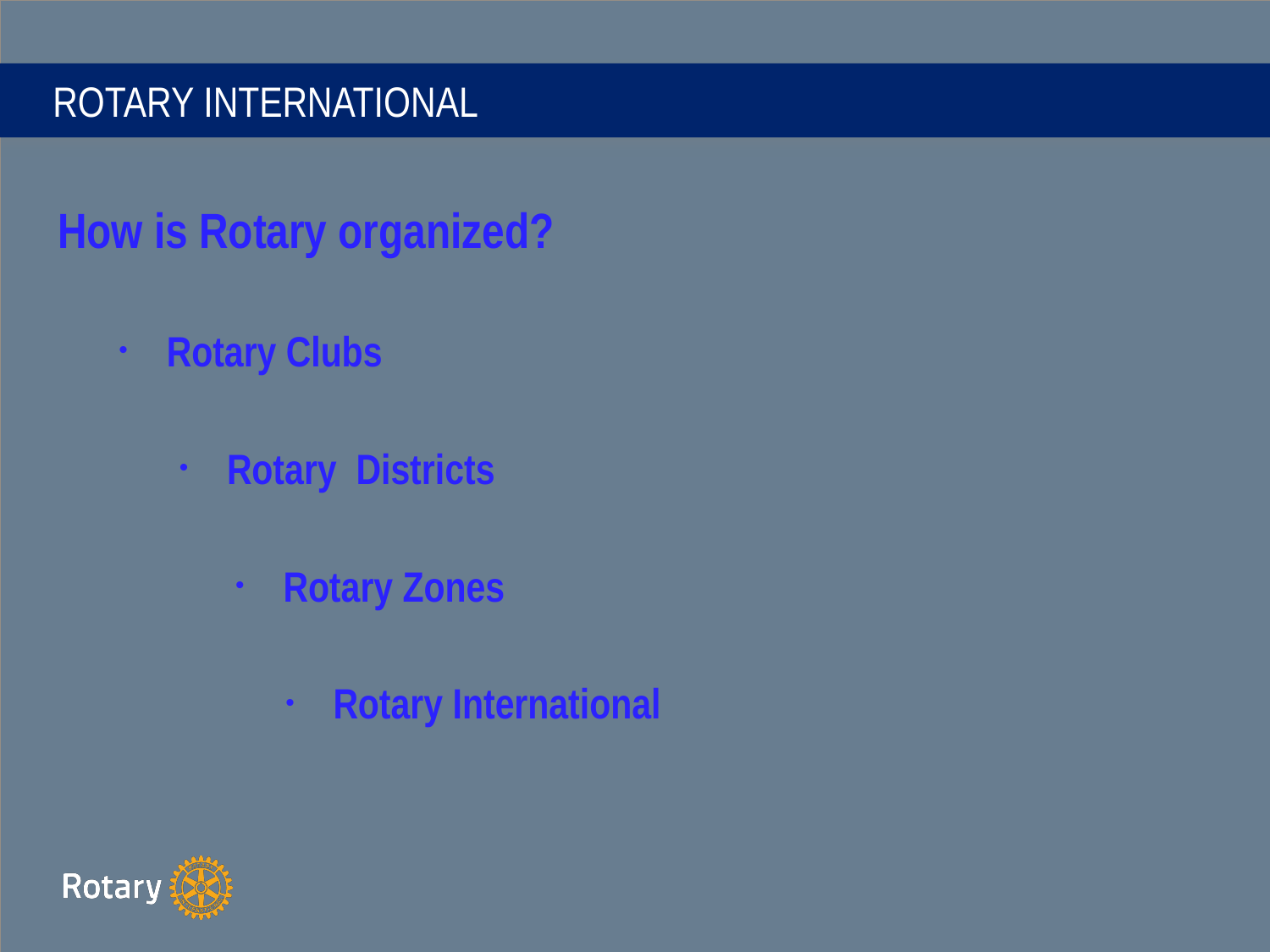

ROTARY INTERNATIONAL
How is Rotary organized?
Rotary Clubs
Rotary  Districts
Rotary Zones
Rotary International